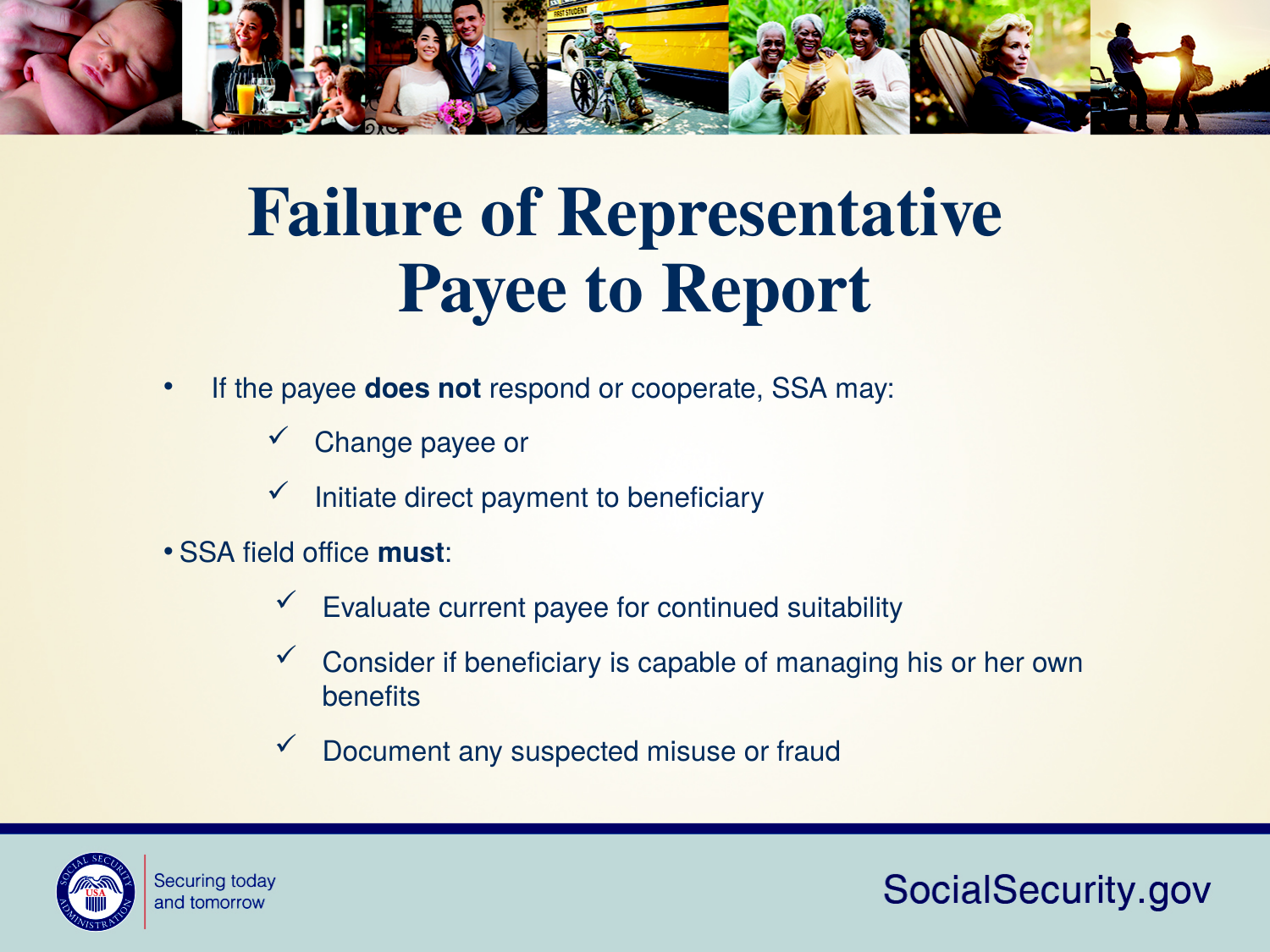

# Failure of Representative Payee to Report
If the payee does not respond or cooperate, SSA may:
Change payee or
Initiate direct payment to beneficiary
SSA field office must:
Evaluate current payee for continued suitability
Consider if beneficiary is capable of managing his or her own benefits
Document any suspected misuse or fraud